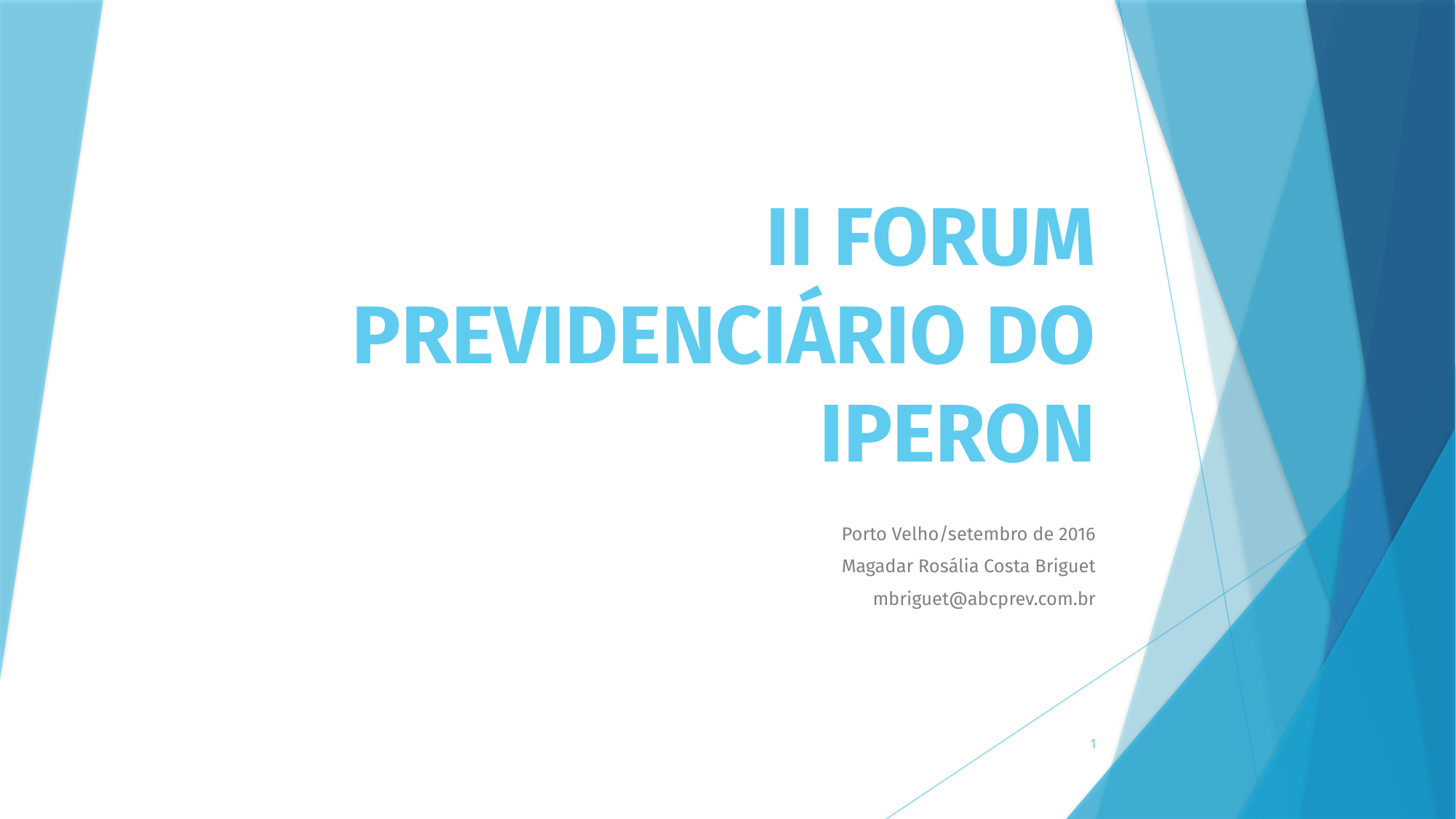

# II FORUM PREVIDENCIÁRIO DO IPERON

Porto Velho/setembro de 2016
Magadar Rosália Costa Briguet
mbriguet@abcprev.com.br
1